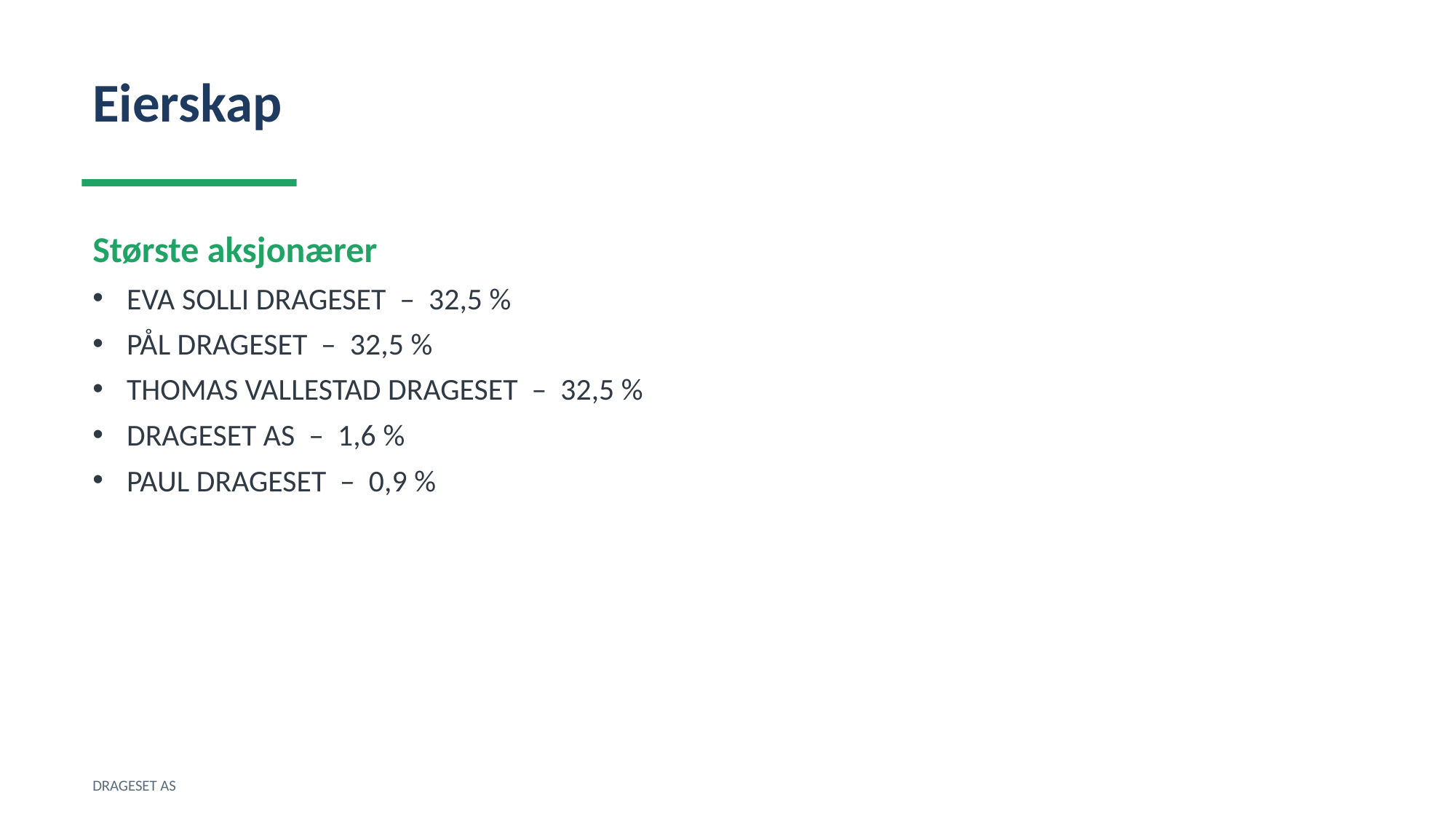

Eierskap

Største aksjonærer
EVA SOLLI DRAGESET  –  32,5 %
PÅL DRAGESET  –  32,5 %
THOMAS VALLESTAD DRAGESET  –  32,5 %
DRAGESET AS  –  1,6 %
PAUL DRAGESET  –  0,9 %
DRAGESET AS